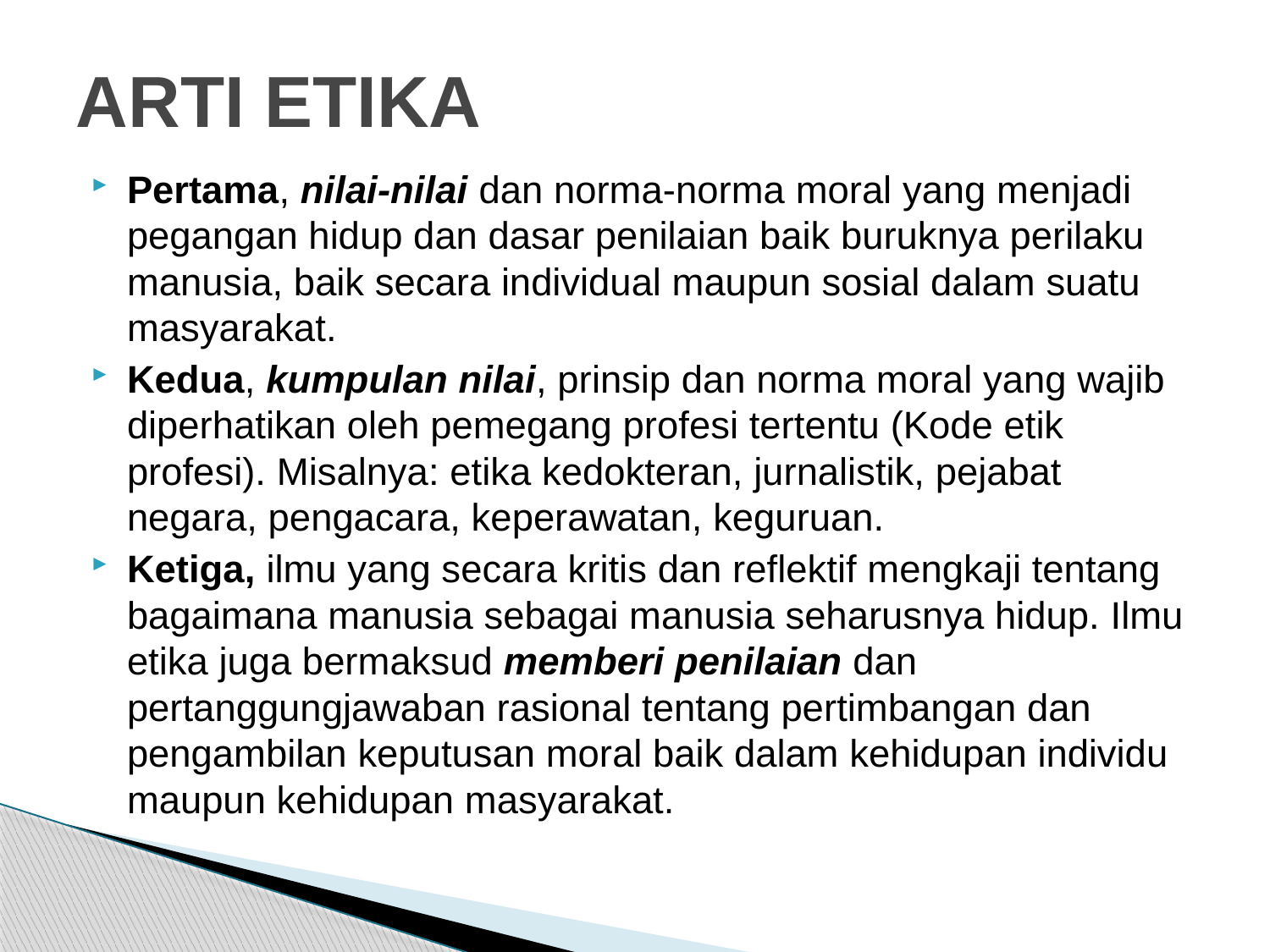

# ARTI ETIKA
Pertama, nilai-nilai dan norma-norma moral yang menjadi pegangan hidup dan dasar penilaian baik buruknya perilaku manusia, baik secara individual maupun sosial dalam suatu masyarakat.
Kedua, kumpulan nilai, prinsip dan norma moral yang wajib diperhatikan oleh pemegang profesi tertentu (Kode etik profesi). Misalnya: etika kedokteran, jurnalistik, pejabat negara, pengacara, keperawatan, keguruan.
Ketiga, ilmu yang secara kritis dan reflektif mengkaji tentang bagaimana manusia sebagai manusia seharusnya hidup. Ilmu etika juga bermaksud memberi penilaian dan pertanggungjawaban rasional tentang pertimbangan dan pengambilan keputusan moral baik dalam kehidupan individu maupun kehidupan masyarakat.